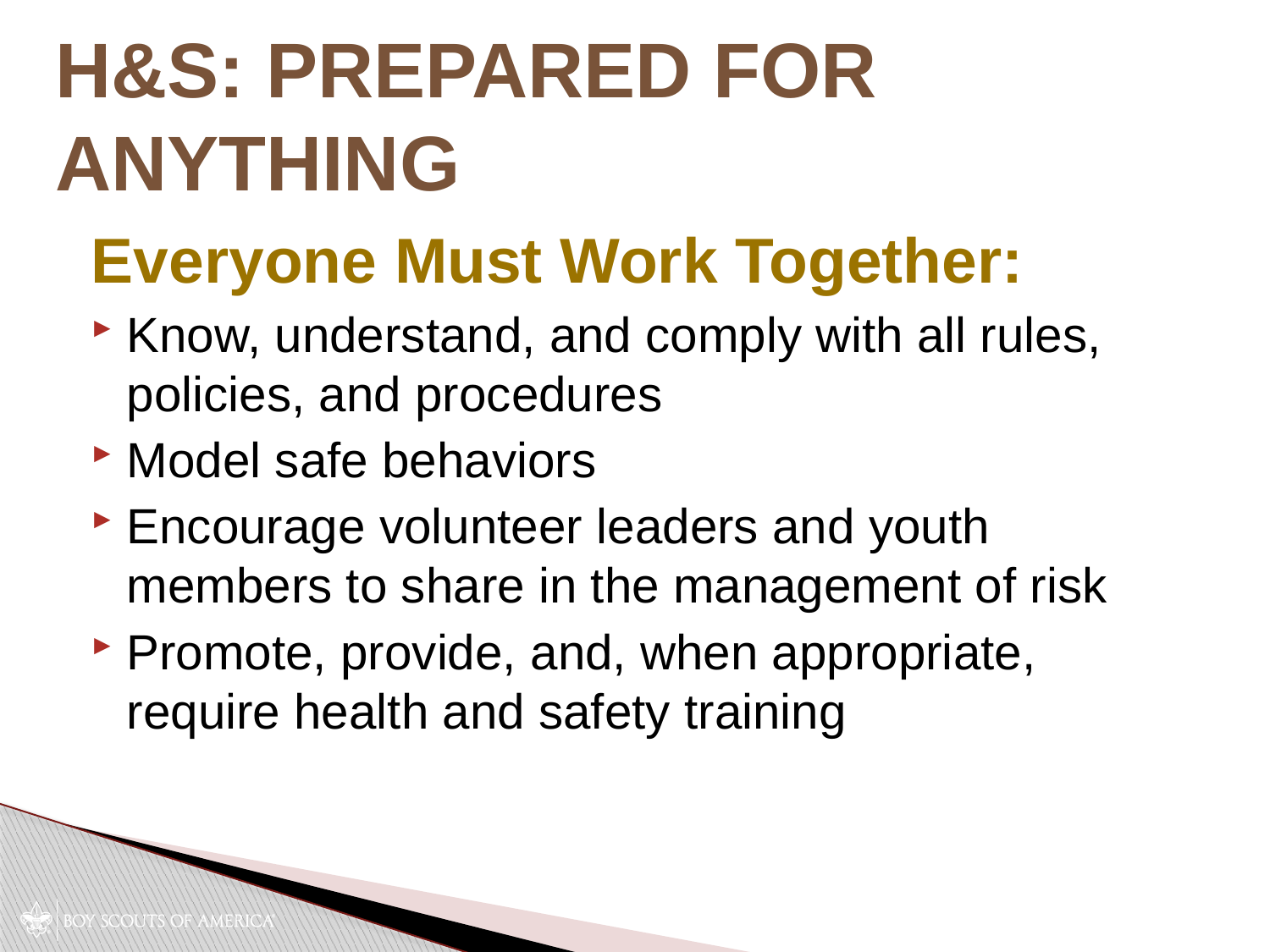

# H&S: Prepared for Anything
Everyone Must Work Together:
Know, understand, and comply with all rules, policies, and procedures
Model safe behaviors
Encourage volunteer leaders and youth members to share in the management of risk
Promote, provide, and, when appropriate, require health and safety training